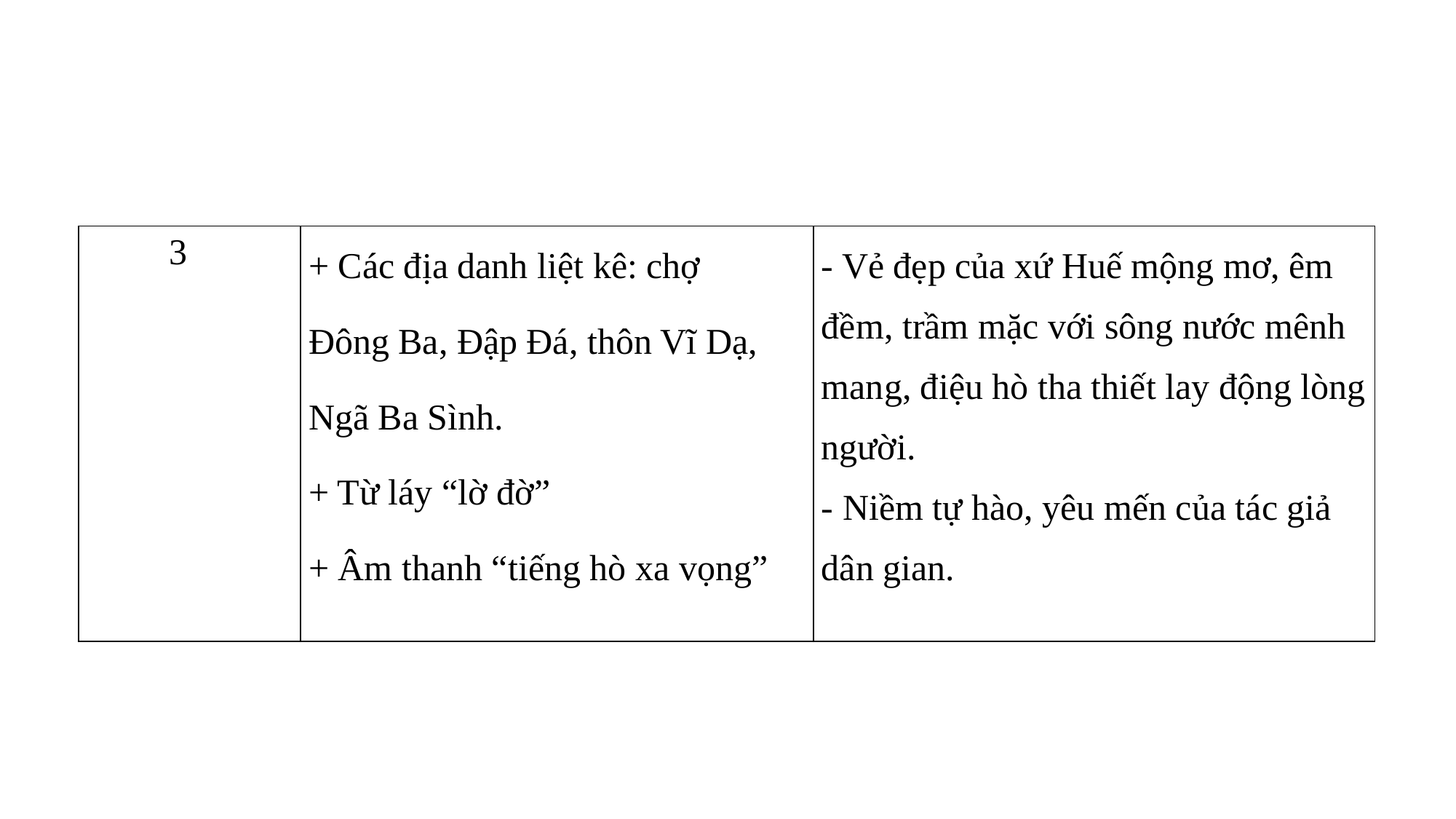

| 3 | + Các địa danh liệt kê: chợ Đông Ba, Đập Đá, thôn Vĩ Dạ, Ngã Ba Sình. + Từ láy “lờ đờ” + Âm thanh “tiếng hò xa vọng” | - Vẻ đẹp của xứ Huế mộng mơ, êm đềm, trầm mặc với sông nước mênh mang, điệu hò tha thiết lay động lòng người. - Niềm tự hào, yêu mến của tác giả dân gian. |
| --- | --- | --- |